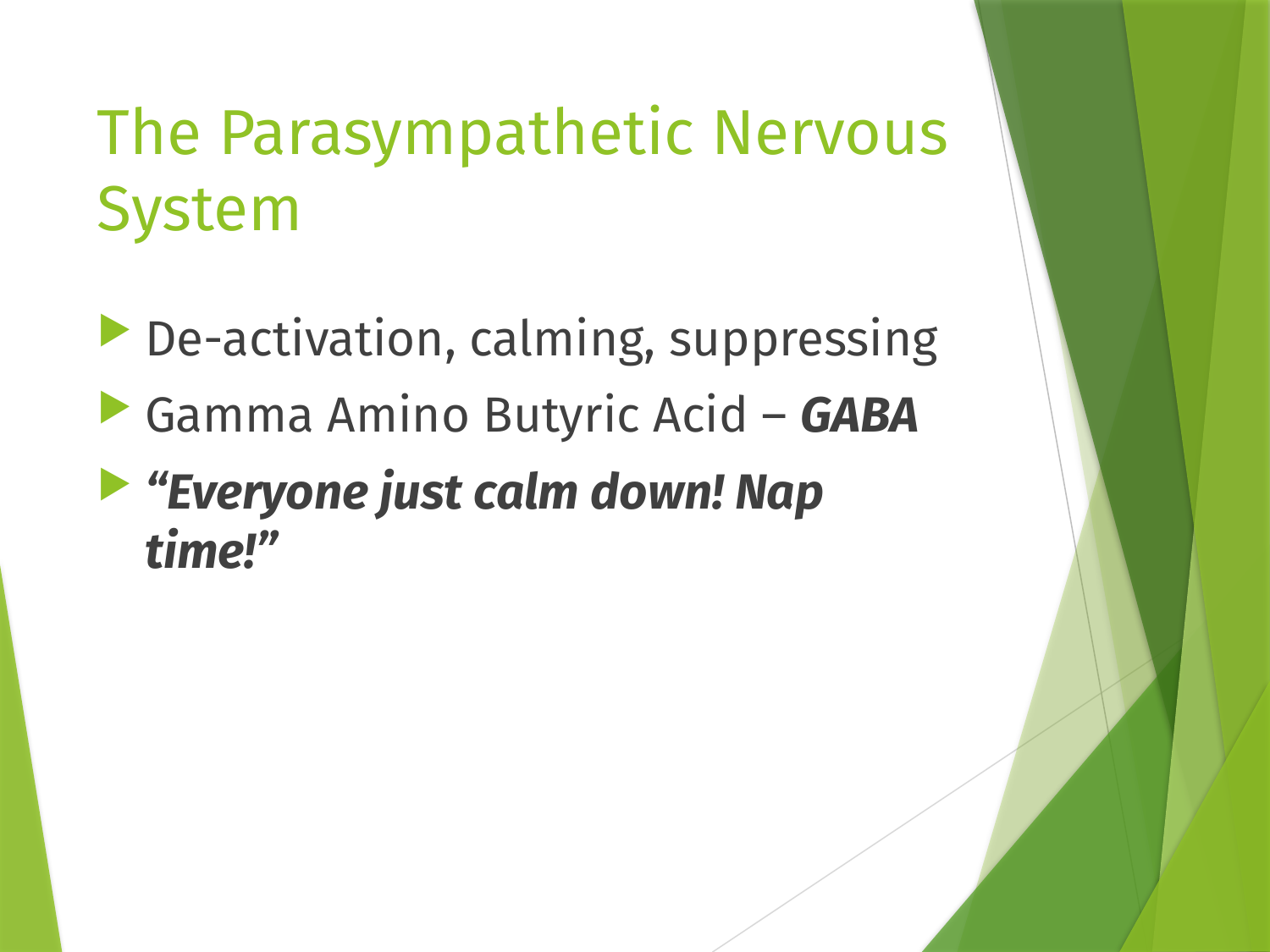

# The Parasympathetic Nervous System
De-activation, calming, suppressing
Gamma Amino Butyric Acid – GABA
“Everyone just calm down! Nap time!”